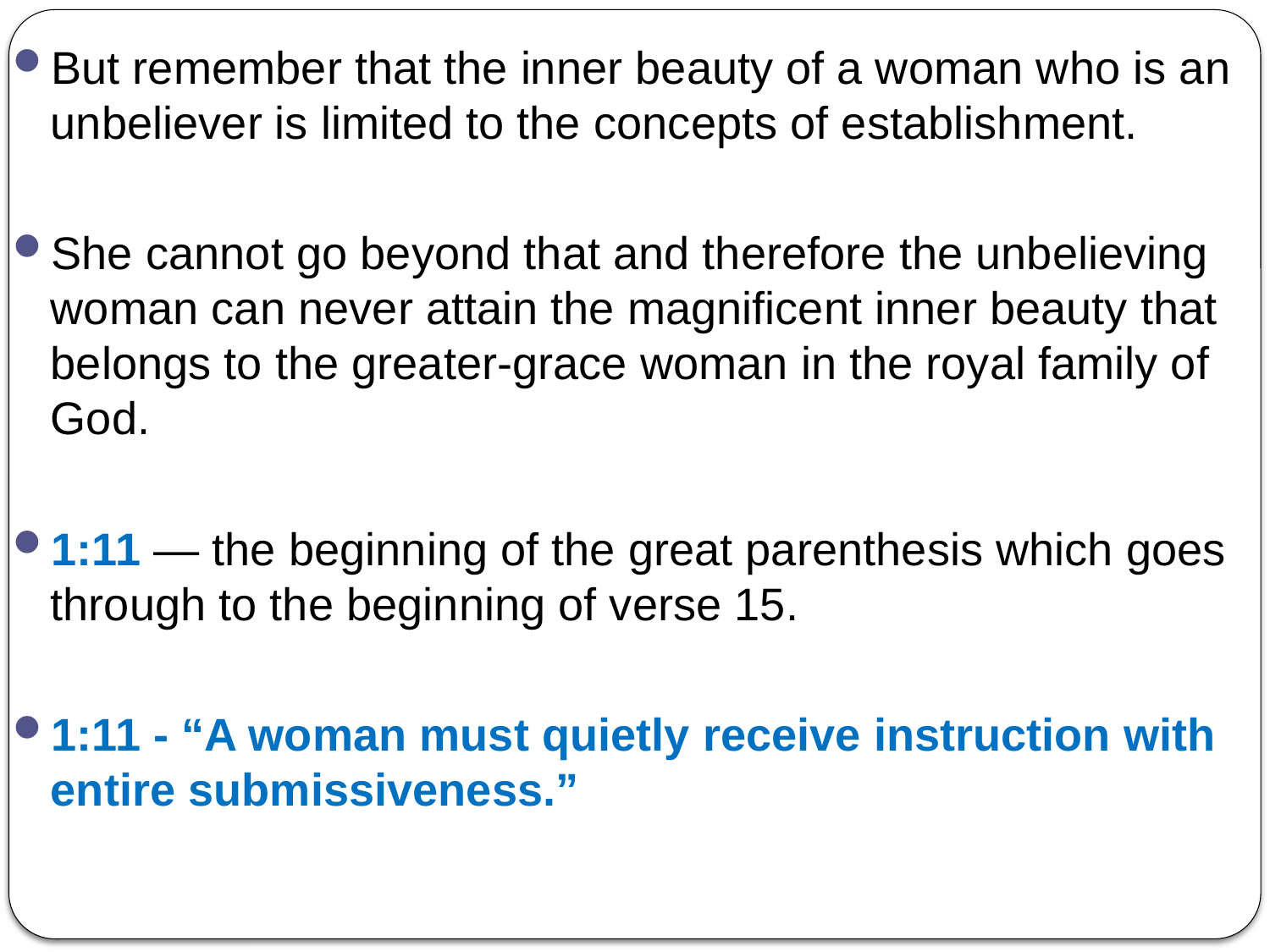

But remember that the inner beauty of a woman who is an unbeliever is limited to the concepts of establishment.

She cannot go beyond that and therefore the unbelieving woman can never attain the magnificent inner beauty that belongs to the greater-grace woman in the royal family of God.

1:11 — the beginning of the great parenthesis which goes through to the beginning of verse 15.

1:11 - “A woman must quietly receive instruction with entire submissiveness.”